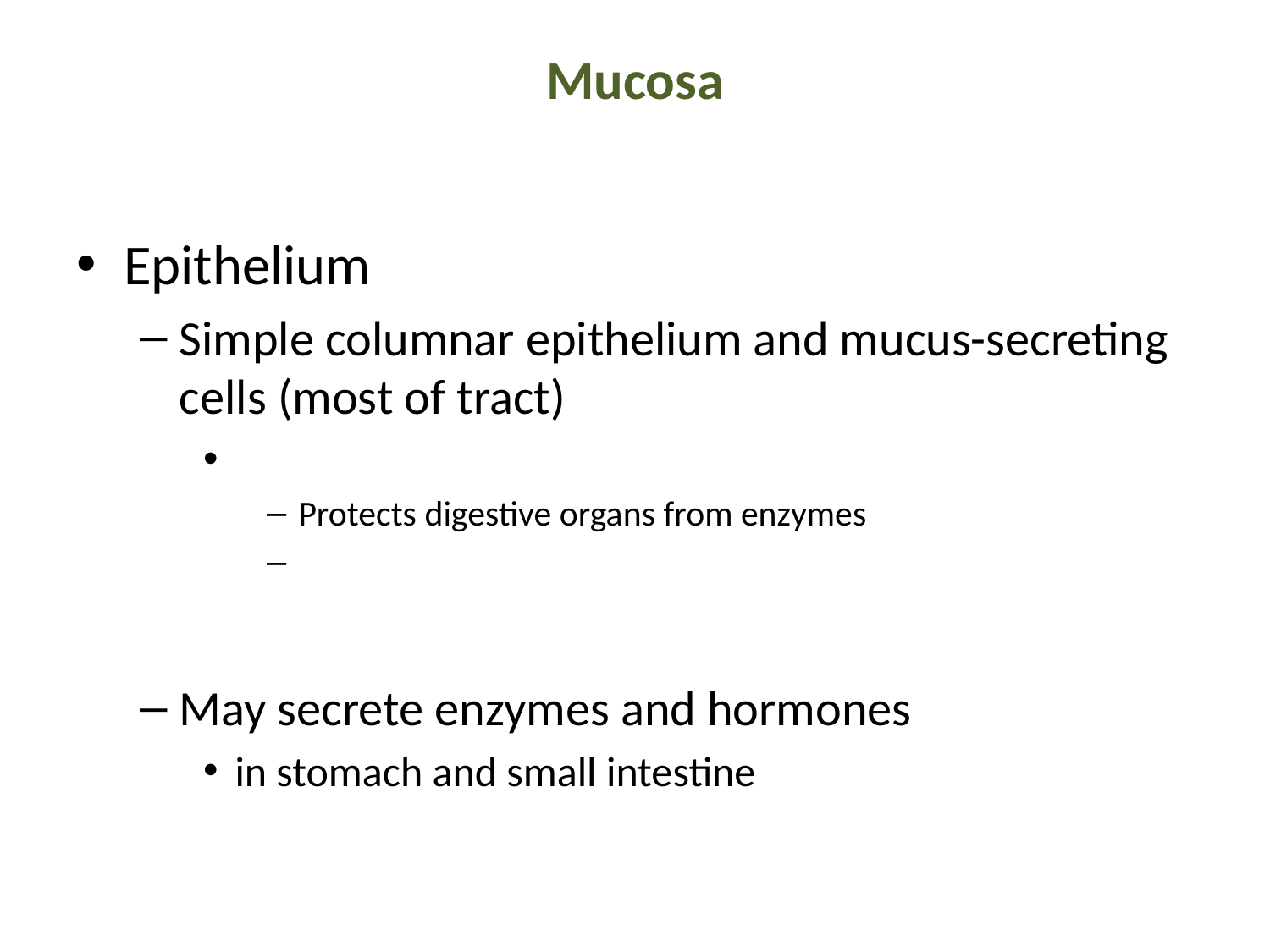

# Mucosa
Epithelium
Simple columnar epithelium and mucus-secreting cells (most of tract)

Protects digestive organs from enzymes

May secrete enzymes and hormones
in stomach and small intestine